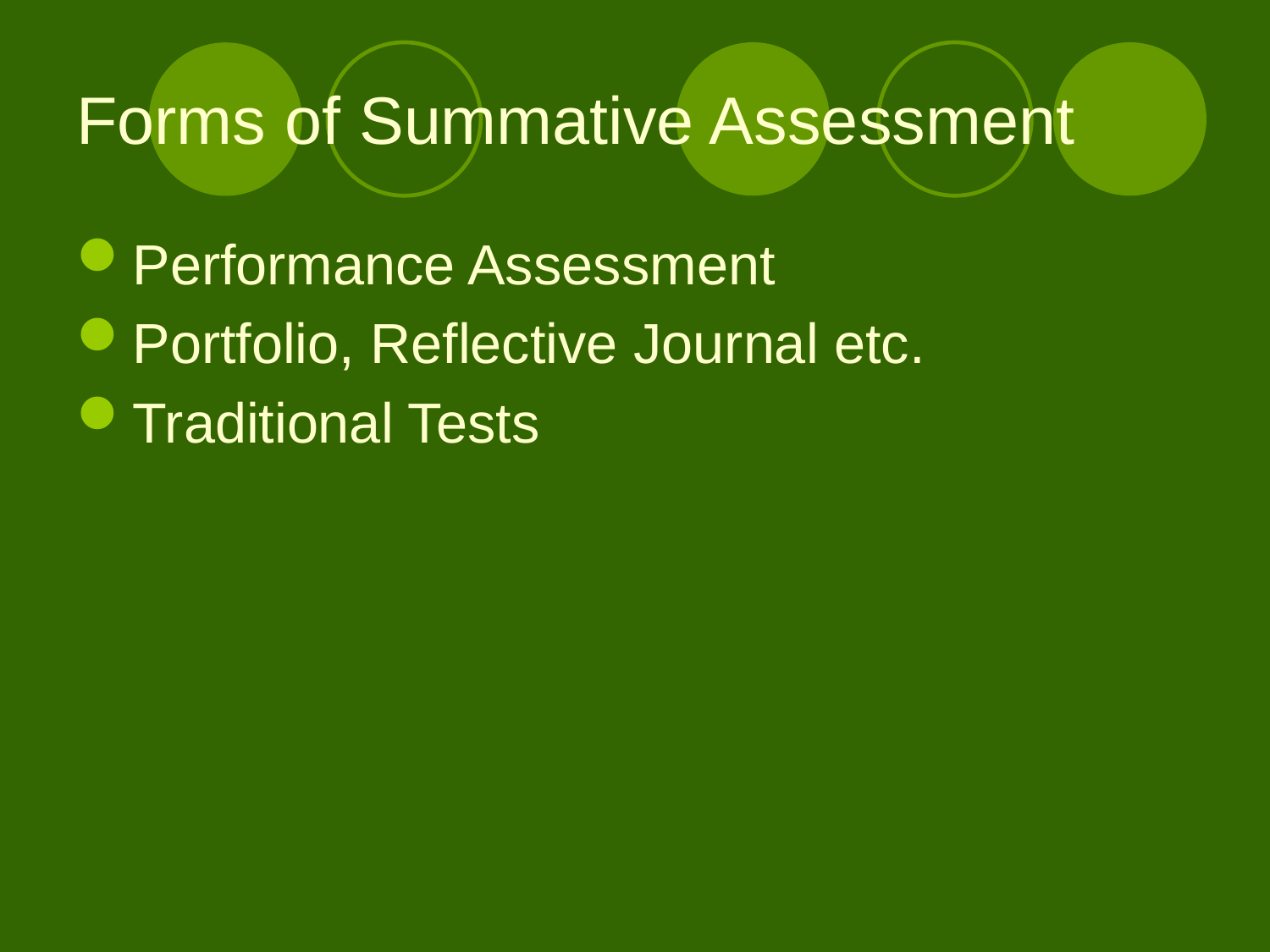

# Forms of Summative Assessment
Performance Assessment
Portfolio, Reflective Journal etc.
Traditional Tests